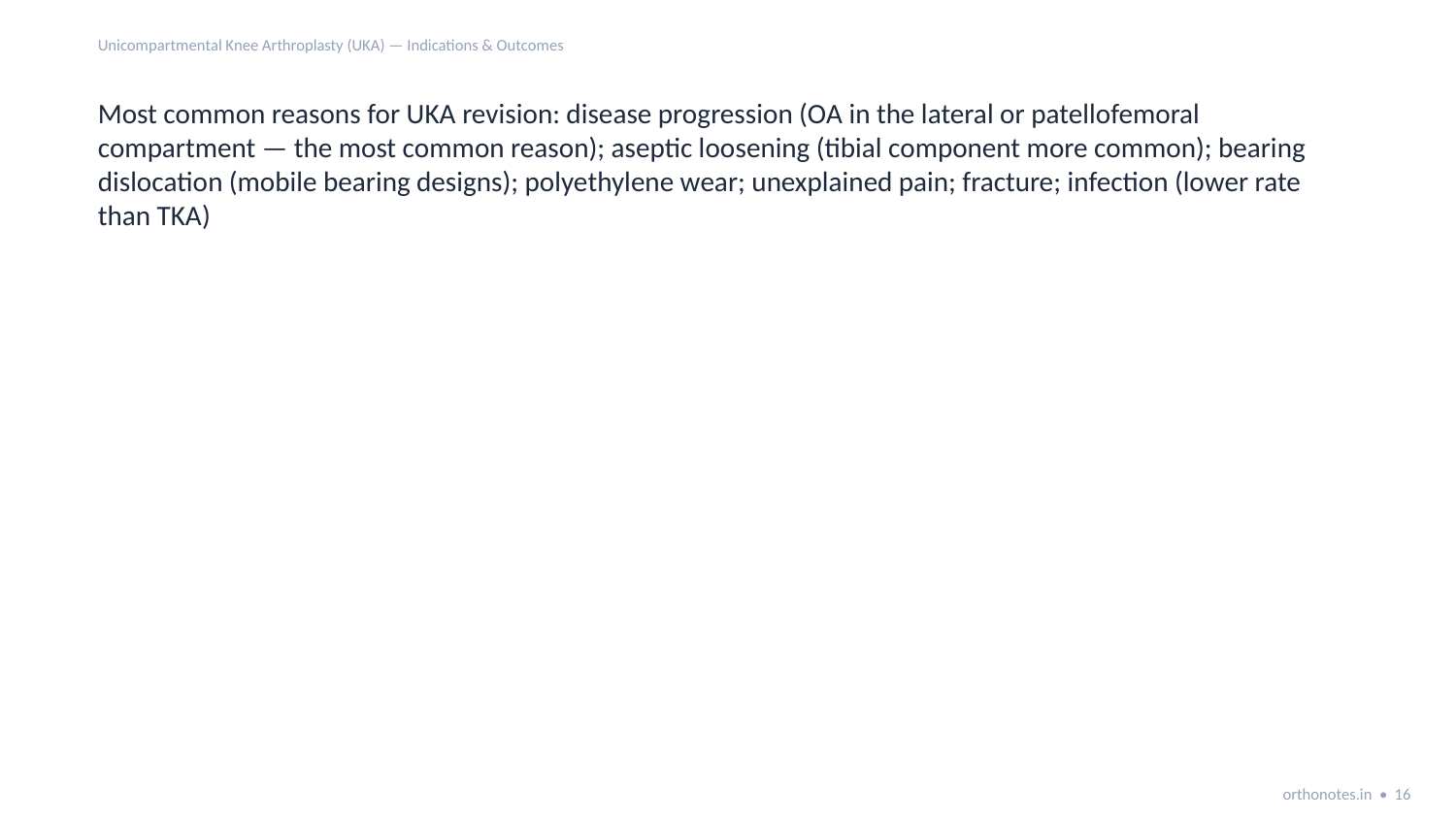

Unicompartmental Knee Arthroplasty (UKA) — Indications & Outcomes
Most common reasons for UKA revision: disease progression (OA in the lateral or patellofemoral compartment — the most common reason); aseptic loosening (tibial component more common); bearing dislocation (mobile bearing designs); polyethylene wear; unexplained pain; fracture; infection (lower rate than TKA)
orthonotes.in  •  16